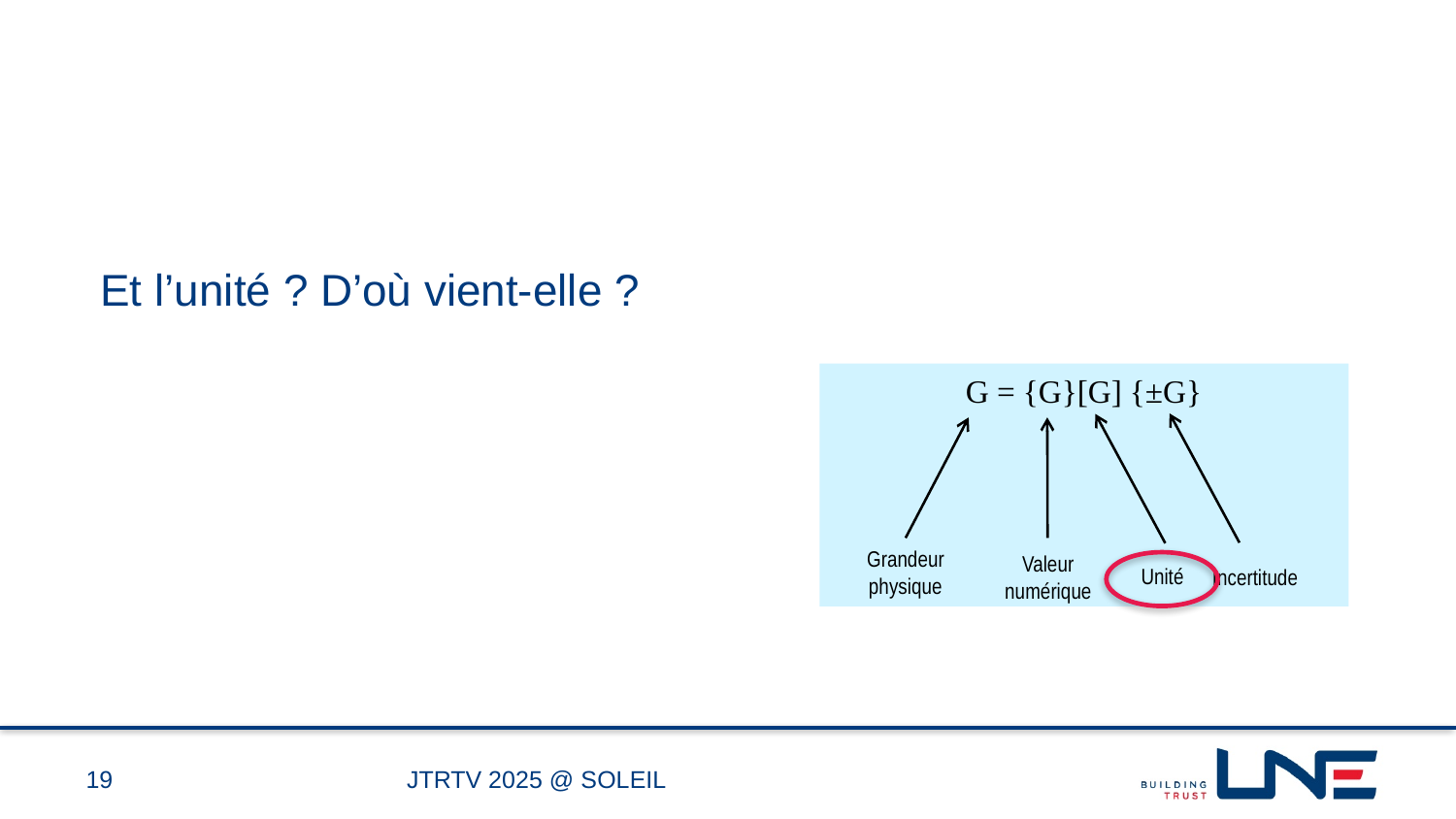

Et l’unité ? D’où vient-elle ?

G = {G}[G] {±G}
Grandeur
physique
Valeur
numérique
Unité

Incertitude
19
JTRTV 2025 @ SOLEIL